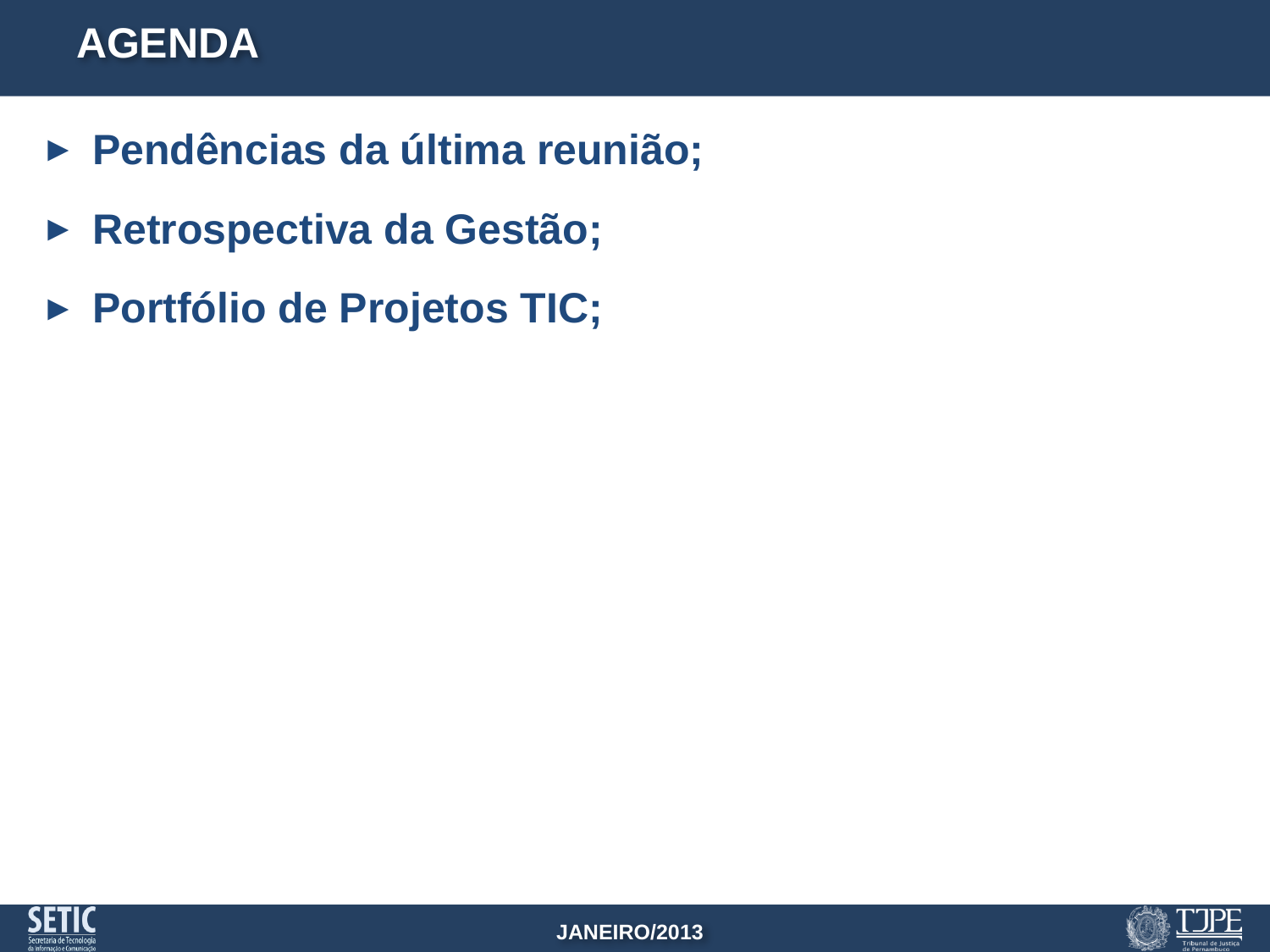

# AGENDA
Pendências da última reunião;
Retrospectiva da Gestão;
Portfólio de Projetos TIC;